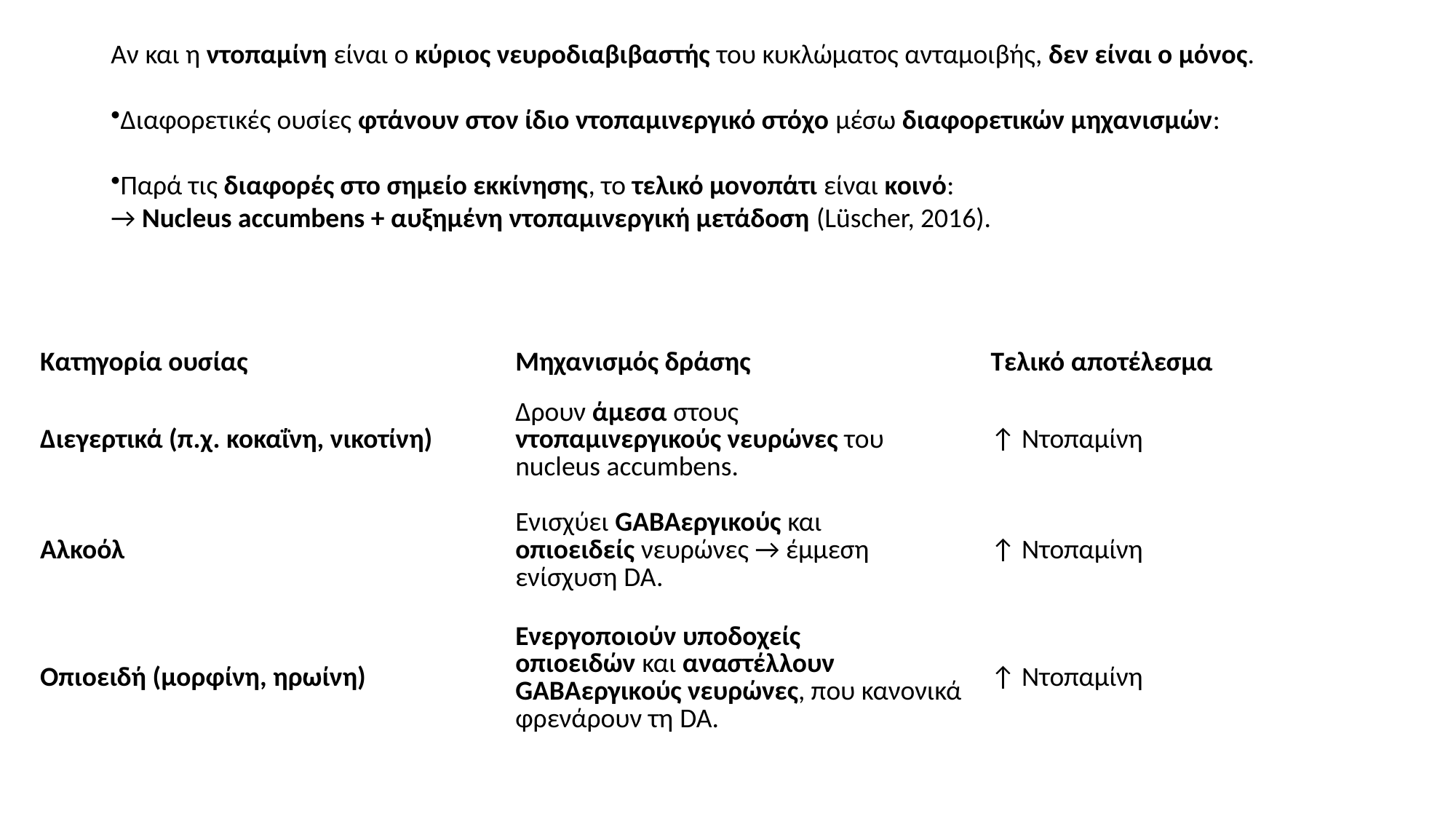

Αν και η ντοπαμίνη είναι ο κύριος νευροδιαβιβαστής του κυκλώματος ανταμοιβής, δεν είναι ο μόνος.

Διαφορετικές ουσίες φτάνουν στον ίδιο ντοπαμινεργικό στόχο μέσω διαφορετικών μηχανισμών:

Παρά τις διαφορές στο σημείο εκκίνησης, το τελικό μονοπάτι είναι κοινό:
→ Nucleus accumbens + αυξημένη ντοπαμινεργική μετάδοση (Lüscher, 2016).

| Κατηγορία ουσίας | Μηχανισμός δράσης | Τελικό αποτέλεσμα |
| --- | --- | --- |
| Διεγερτικά (π.χ. κοκαΐνη, νικοτίνη) | Δρουν άμεσα στους  ντοπαμινεργικούς νευρώνες του nucleus accumbens. | ↑ Ντοπαμίνη |
| Αλκοόλ | Ενισχύει GABAεργικούς και  οπιοειδείς νευρώνες → έμμεση ενίσχυση DA. | ↑ Ντοπαμίνη |
| Οπιοειδή (μορφίνη, ηρωίνη) | Ενεργοποιούν υποδοχείς οπιοειδών και αναστέλλουν GABAεργικούς νευρώνες, που κανονικά φρενάρουν τη DA. | ↑ Ντοπαμίνη |